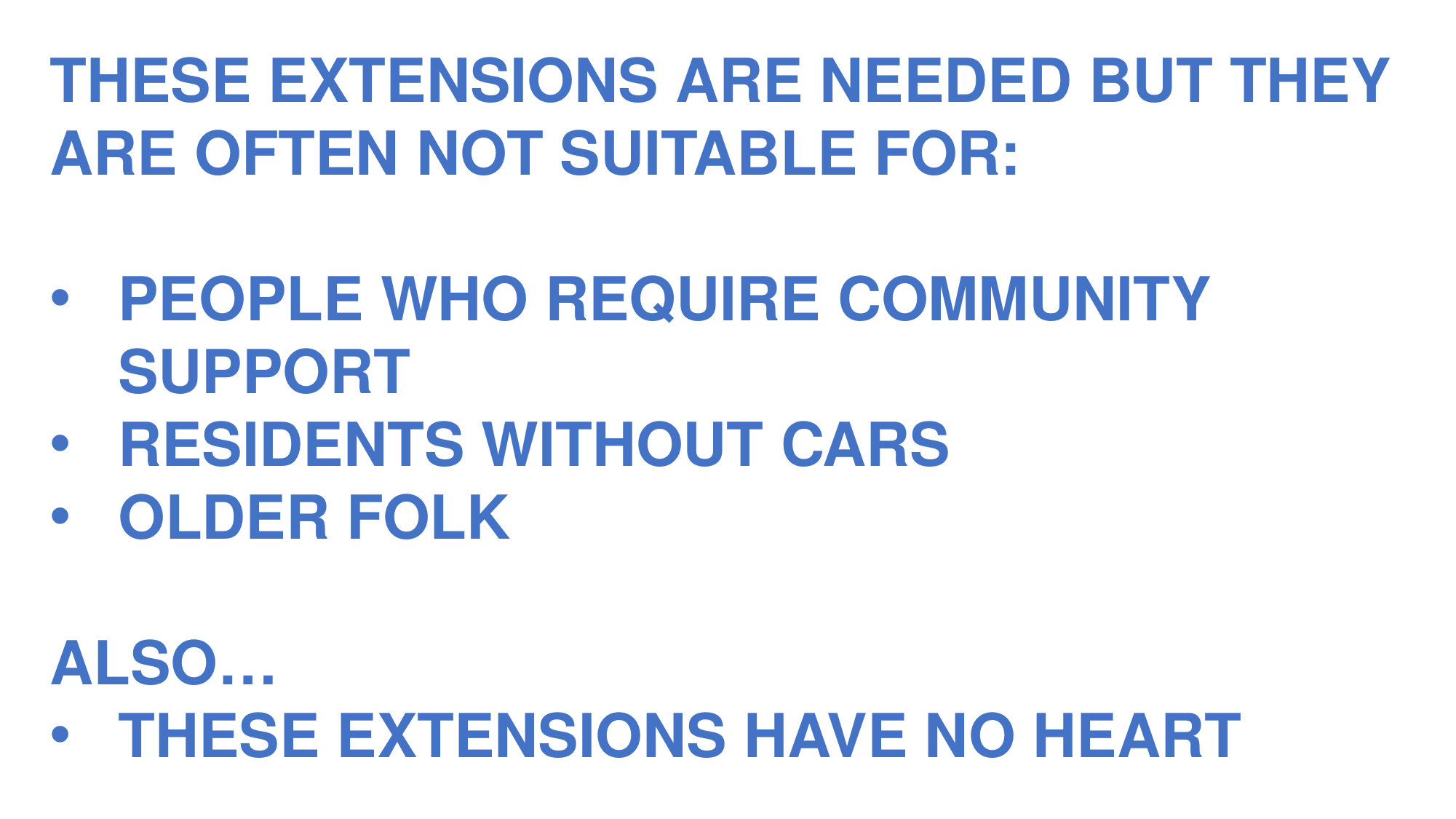

THESE EXTENSIONS ARE NEEDED BUT THEY ARE OFTEN NOT SUITABLE FOR:

PEOPLE WHO REQUIRE COMMUNITY SUPPORT
RESIDENTS WITHOUT CARS
OLDER FOLK

ALSO…
THESE EXTENSIONS HAVE NO HEART